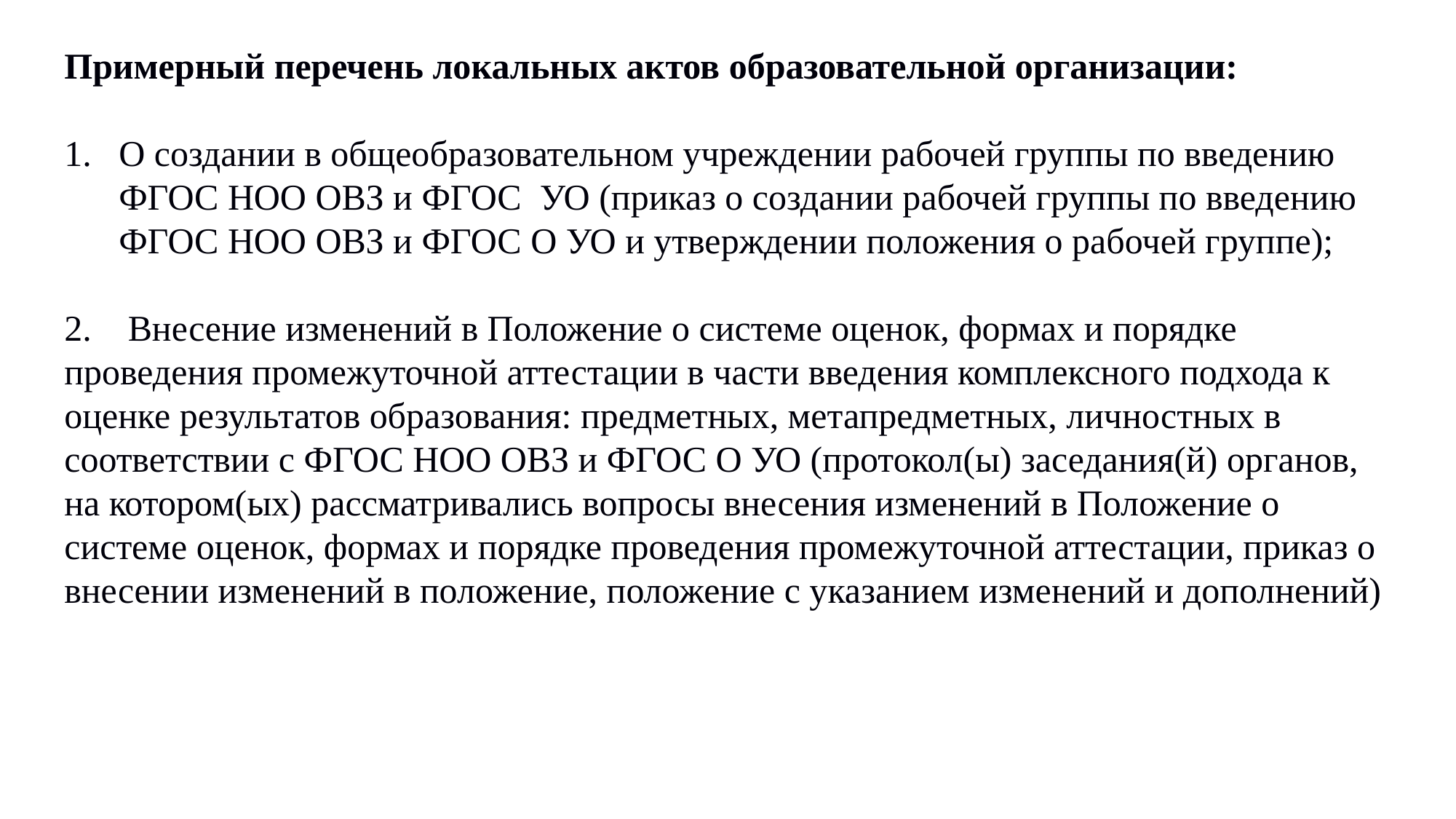

Примерный перечень локальных актов образовательной организации:

О создании в общеобразовательном учреждении рабочей группы по введению ФГОС НОО ОВЗ и ФГОС  УО (приказ о создании рабочей группы по введению ФГОС НОО ОВЗ и ФГОС О УО и утверждении положения о рабочей группе);

 Внесение изменений в Положение о системе оценок, формах и порядке
проведения промежуточной аттестации в части введения комплексного подхода к оценке результатов образования: предметных, метапредметных, личностных в соответствии с ФГОС НОО ОВЗ и ФГОС О УО (протокол(ы) заседания(й) органов, на котором(ых) рассматривались вопросы внесения изменений в Положение о системе оценок, формах и порядке проведения промежуточной аттестации, приказ о внесении изменений в положение, положение с указанием изменений и дополнений)